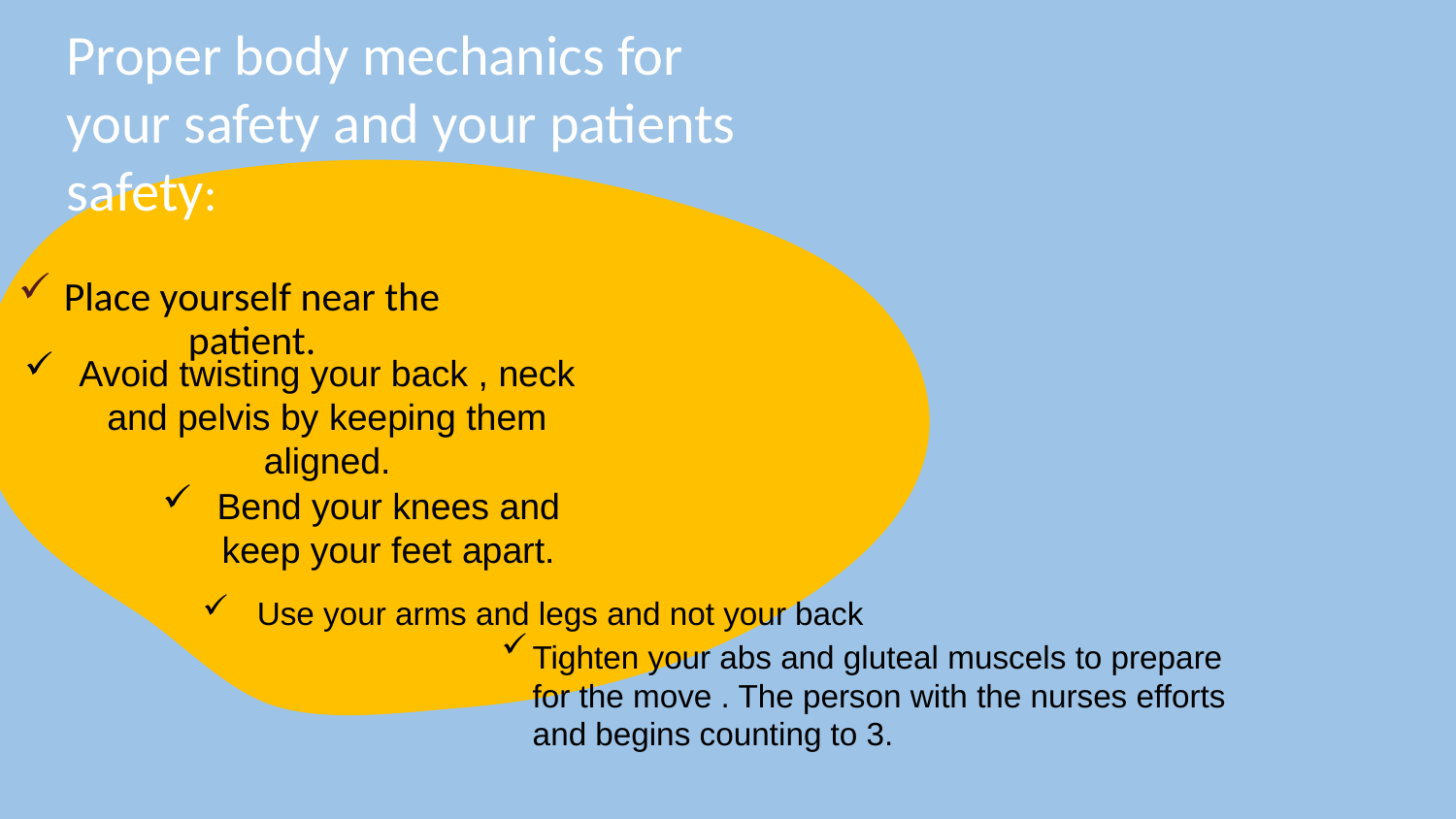

Proper body mechanics for your safety and your patients safety:

# Place yourself near the patient.
Avoid twisting your back , neck and pelvis by keeping them aligned.
Bend your knees and keep your feet apart.

Use your arms and legs and not your back
.

Tighten your abs and gluteal muscels to prepare for the move . The person with the nurses efforts and begins counting to 3.